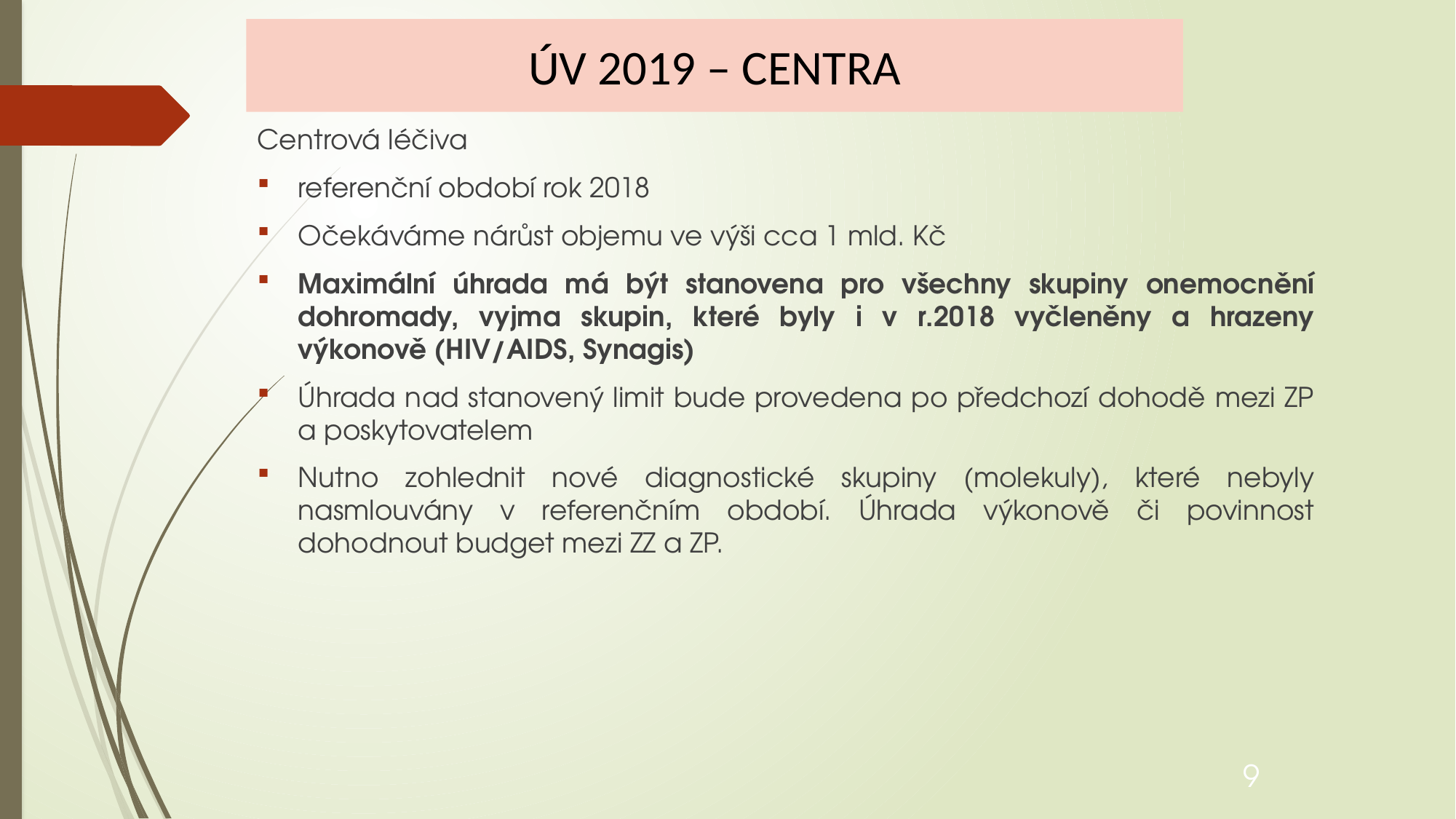

ÚV 2019 – CENTRA
# ÚV 2018 – návrh
Centrová léčiva
referenční období rok 2018
Očekáváme nárůst objemu ve výši cca 1 mld. Kč
Maximální úhrada má být stanovena pro všechny skupiny onemocnění dohromady, vyjma skupin, které byly i v r.2018 vyčleněny a hrazeny výkonově (HIV/AIDS, Synagis)
Úhrada nad stanovený limit bude provedena po předchozí dohodě mezi ZP a poskytovatelem
Nutno zohlednit nové diagnostické skupiny (molekuly), které nebyly nasmlouvány v referenčním období. Úhrada výkonově či povinnost dohodnout budget mezi ZZ a ZP.
9